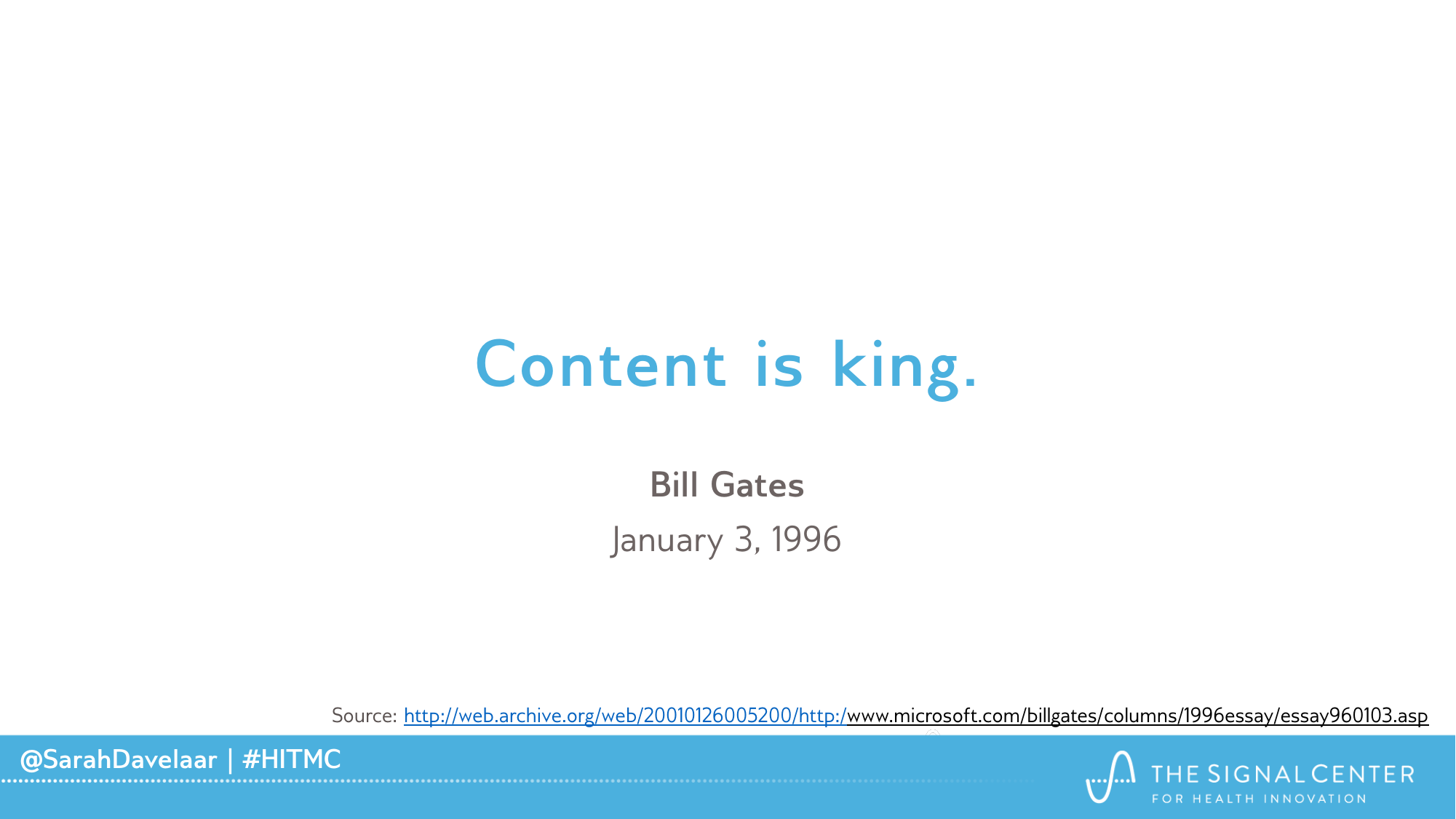

# Content is king.
Bill Gates
January 3, 1996
Source: http://web.archive.org/web/20010126005200/http:/www.microsoft.com/billgates/columns/1996essay/essay960103.asp

@SarahDavelaar | #HITMC